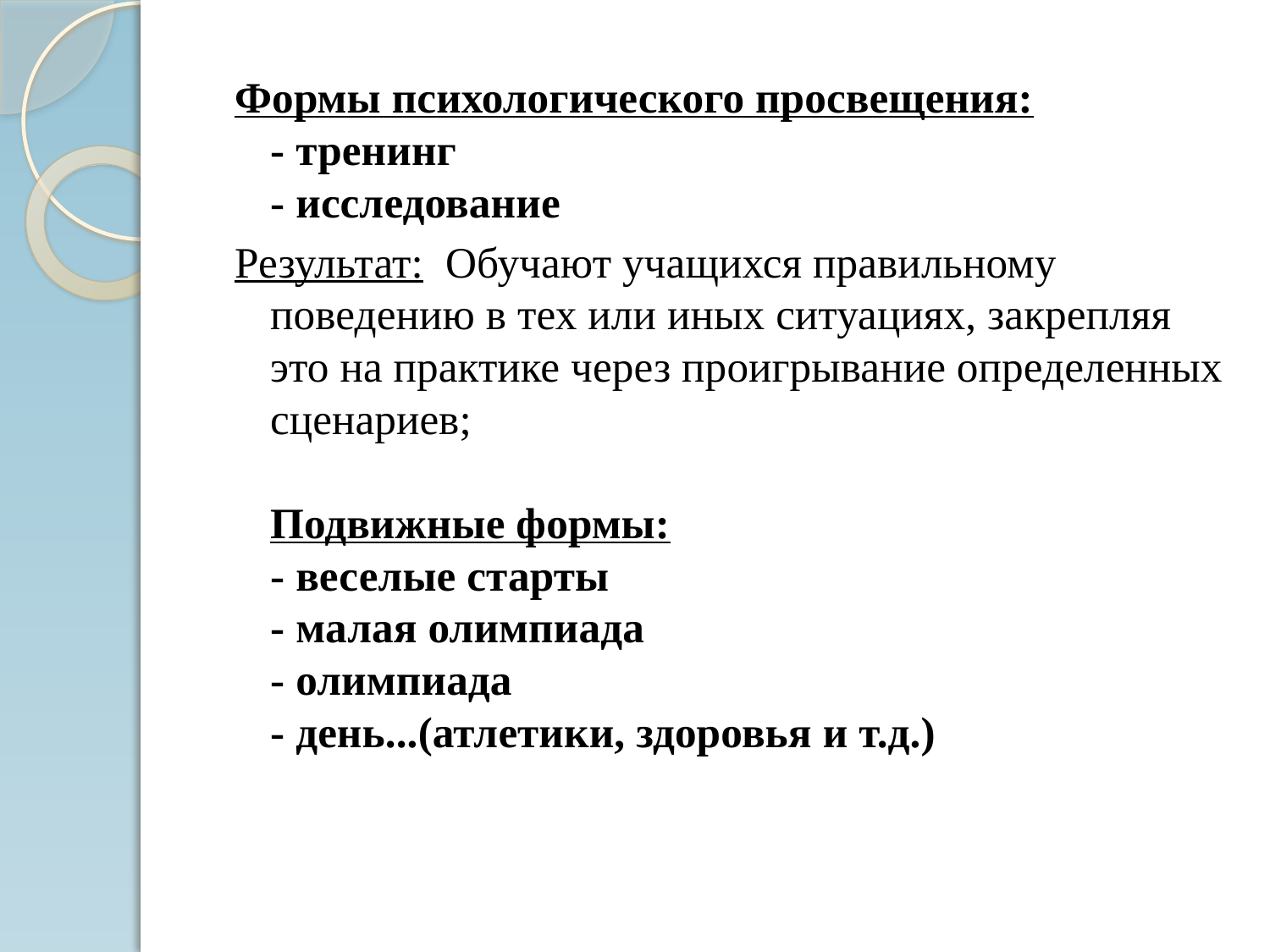

Формы психологического просвещения:
- тренинг
- исследование
Результат:  Обучают учащихся правильному поведению в тех или иных ситуациях, закрепляя это на практике через проигрывание определенных сценариев;
Подвижные формы:
- веселые старты
- малая олимпиада
- олимпиада
- день...(атлетики, здоровья и т.д.)